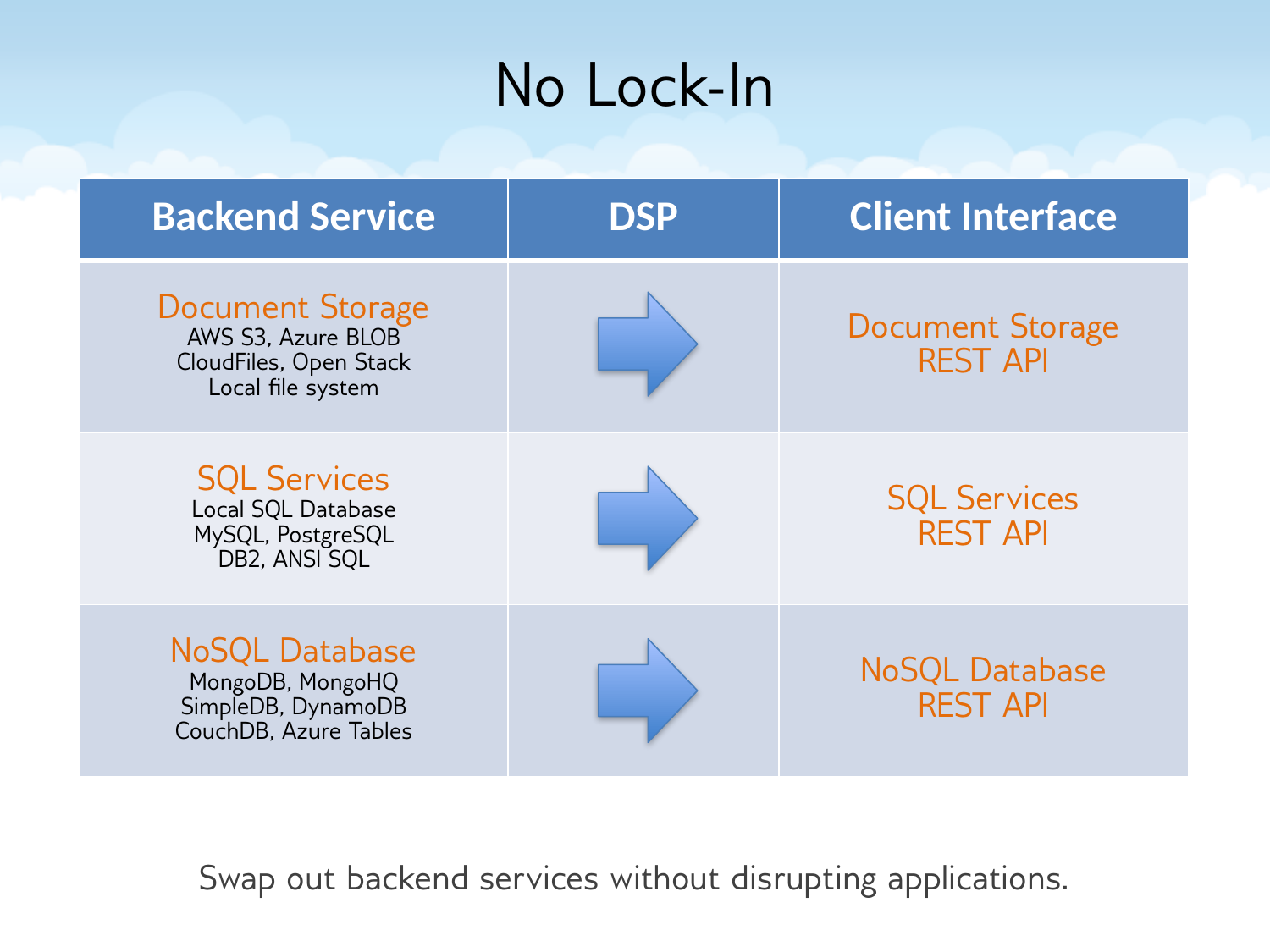

# No Lock-In
| Backend Service | DSP | Client Interface |
| --- | --- | --- |
| Document Storage AWS S3, Azure BLOB CloudFiles, Open Stack Local file system |  | Document Storage REST API |
| SQL Services Local SQL Database MySQL, PostgreSQL DB2, ANSI SQL |  | SQL Services REST API |
| NoSQL Database MongoDB, MongoHQ SimpleDB, DynamoDB CouchDB, Azure Tables |  | NoSQL Database REST API |

Swap out backend services without disrupting applications.